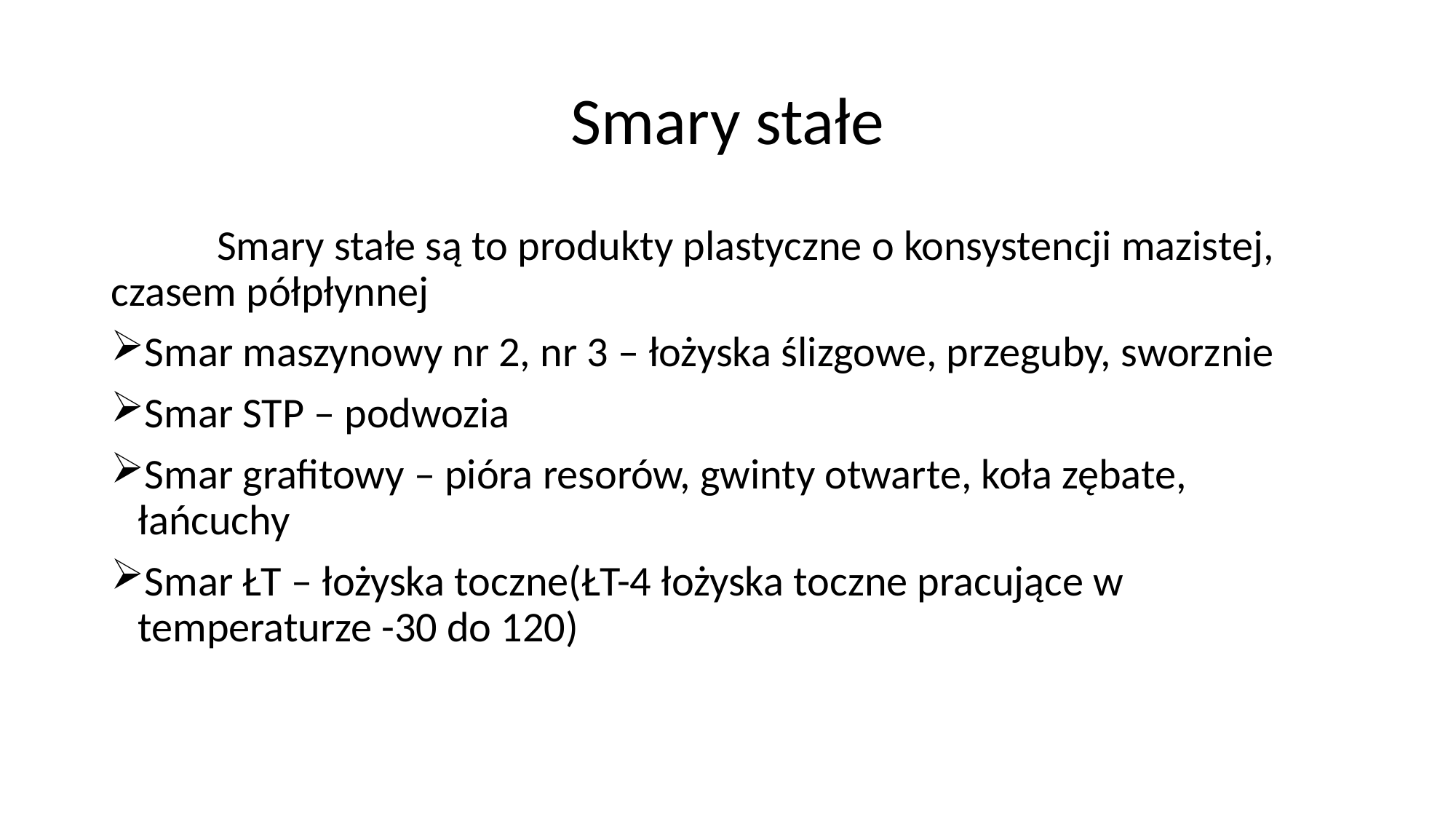

# Smary stałe
           Smary stałe są to produkty plastyczne o konsystencji mazistej, czasem półpłynnej
Smar maszynowy nr 2, nr 3 – łożyska ślizgowe, przeguby, sworznie
Smar STP – podwozia
Smar grafitowy – pióra resorów, gwinty otwarte, koła zębate, łańcuchy
Smar ŁT – łożyska toczne(ŁT-4 łożyska toczne pracujące w temperaturze -30 do 120)